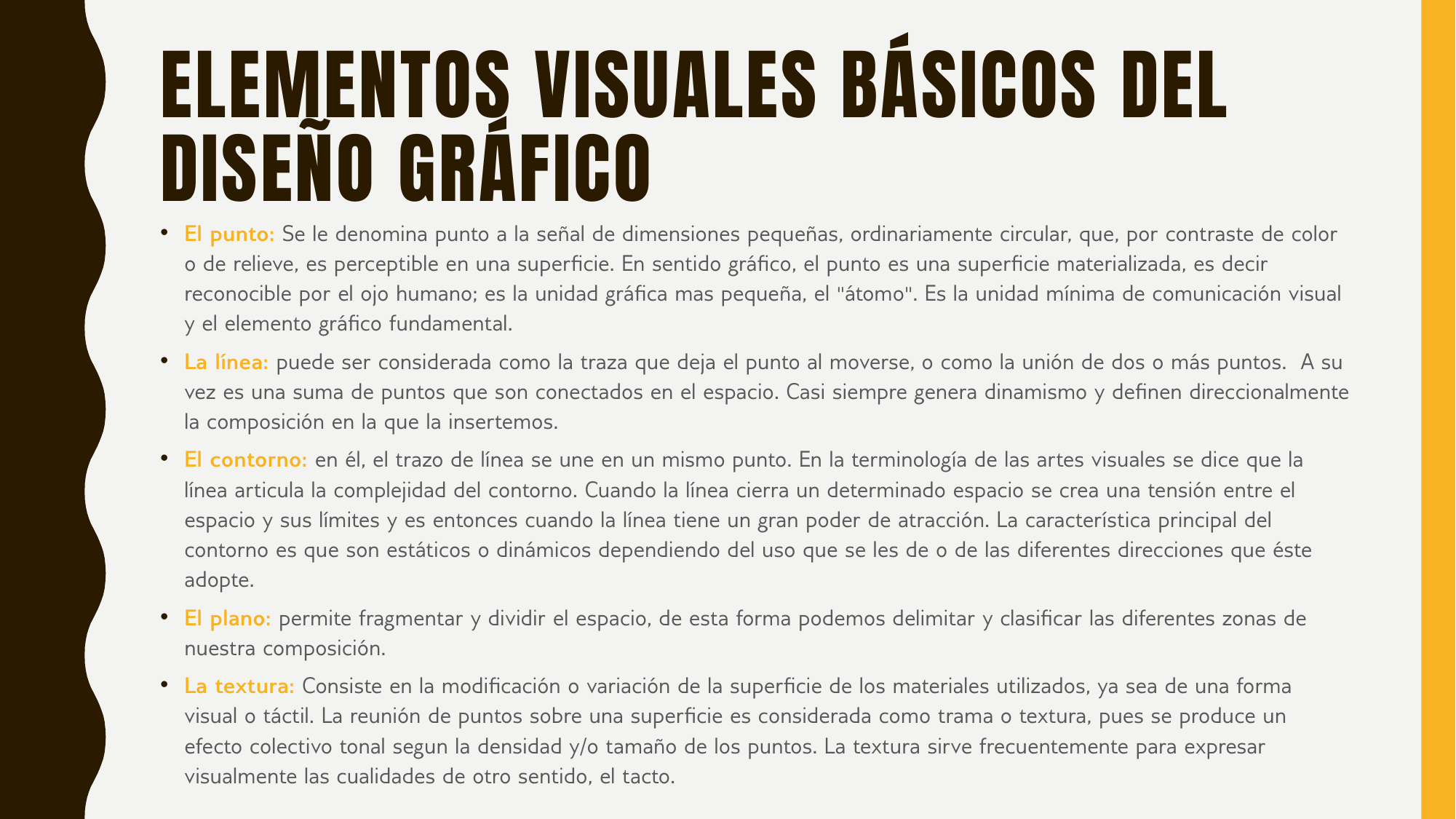

# Elementos visuales básicos del diseño gráfico
El punto: Se le denomina punto a la señal de dimensiones pequeñas, ordinariamente circular, que, por contraste de color o de relieve, es perceptible en una superficie. En sentido gráfico, el punto es una superficie materializada, es decir reconocible por el ojo humano; es la unidad gráfica mas pequeña, el "átomo". Es la unidad mínima de comunicación visual y el elemento gráfico fundamental.
La línea: puede ser considerada como la traza que deja el punto al moverse, o como la unión de dos o más puntos.  A su vez es una suma de puntos que son conectados en el espacio. Casi siempre genera dinamismo y definen direccionalmente la composición en la que la insertemos.
El contorno: en él, el trazo de línea se une en un mismo punto. En la terminología de las artes visuales se dice que la línea articula la complejidad del contorno. Cuando la línea cierra un determinado espacio se crea una tensión entre el espacio y sus límites y es entonces cuando la línea tiene un gran poder de atracción. La característica principal del contorno es que son estáticos o dinámicos dependiendo del uso que se les de o de las diferentes direcciones que éste adopte.
El plano: permite fragmentar y dividir el espacio, de esta forma podemos delimitar y clasificar las diferentes zonas de nuestra composición.
La textura: Consiste en la modificación o variación de la superficie de los materiales utilizados, ya sea de una forma visual o táctil. La reunión de puntos sobre una superficie es considerada como trama o textura, pues se produce un efecto colectivo tonal segun la densidad y/o tamaño de los puntos. La textura sirve frecuentemente para expresar visualmente las cualidades de otro sentido, el tacto.